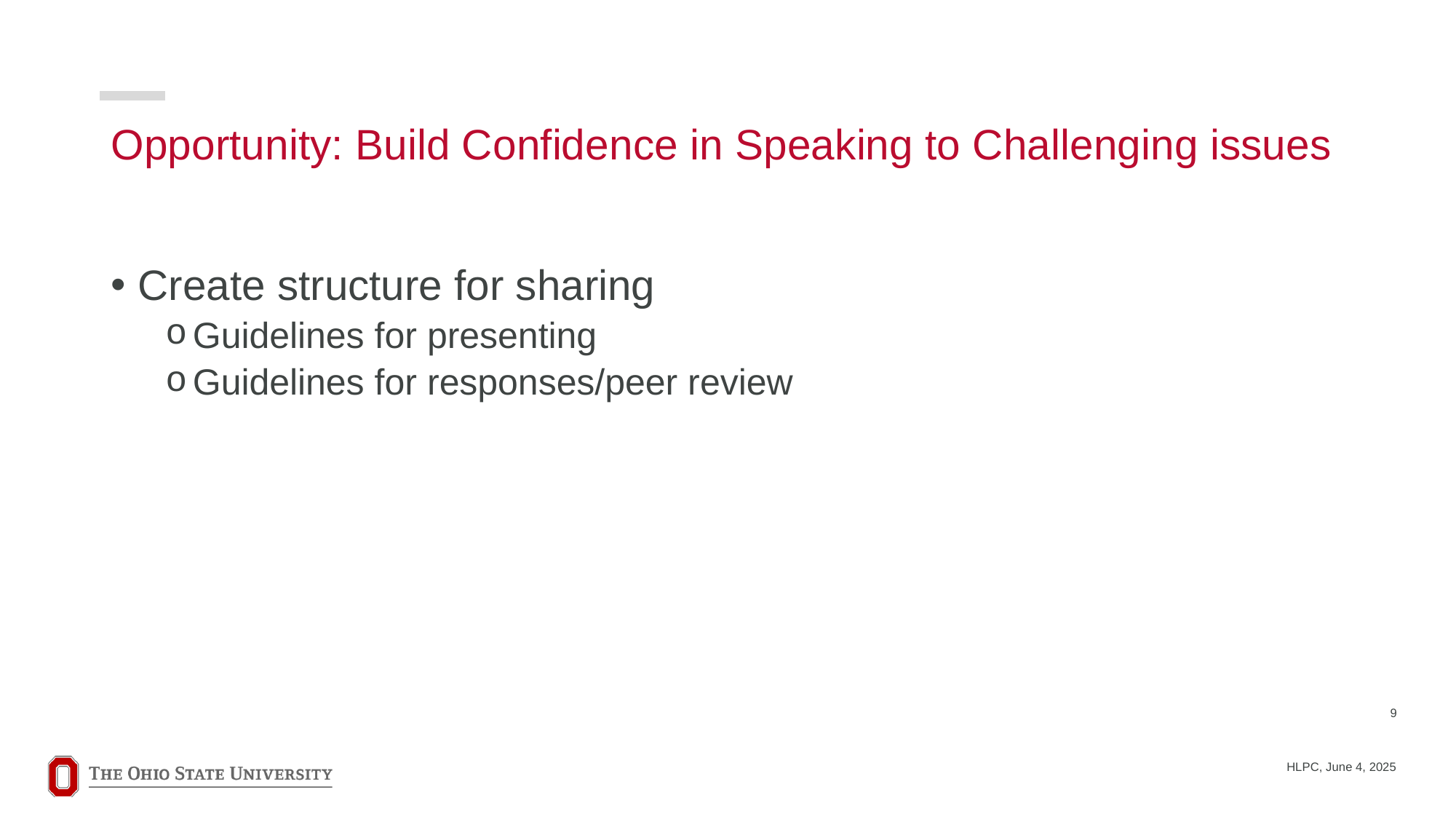

# Opportunity: Build Confidence in Speaking to Challenging issues
Create structure for sharing
Guidelines for presenting
Guidelines for responses/peer review
9
HLPC, June 4, 2025